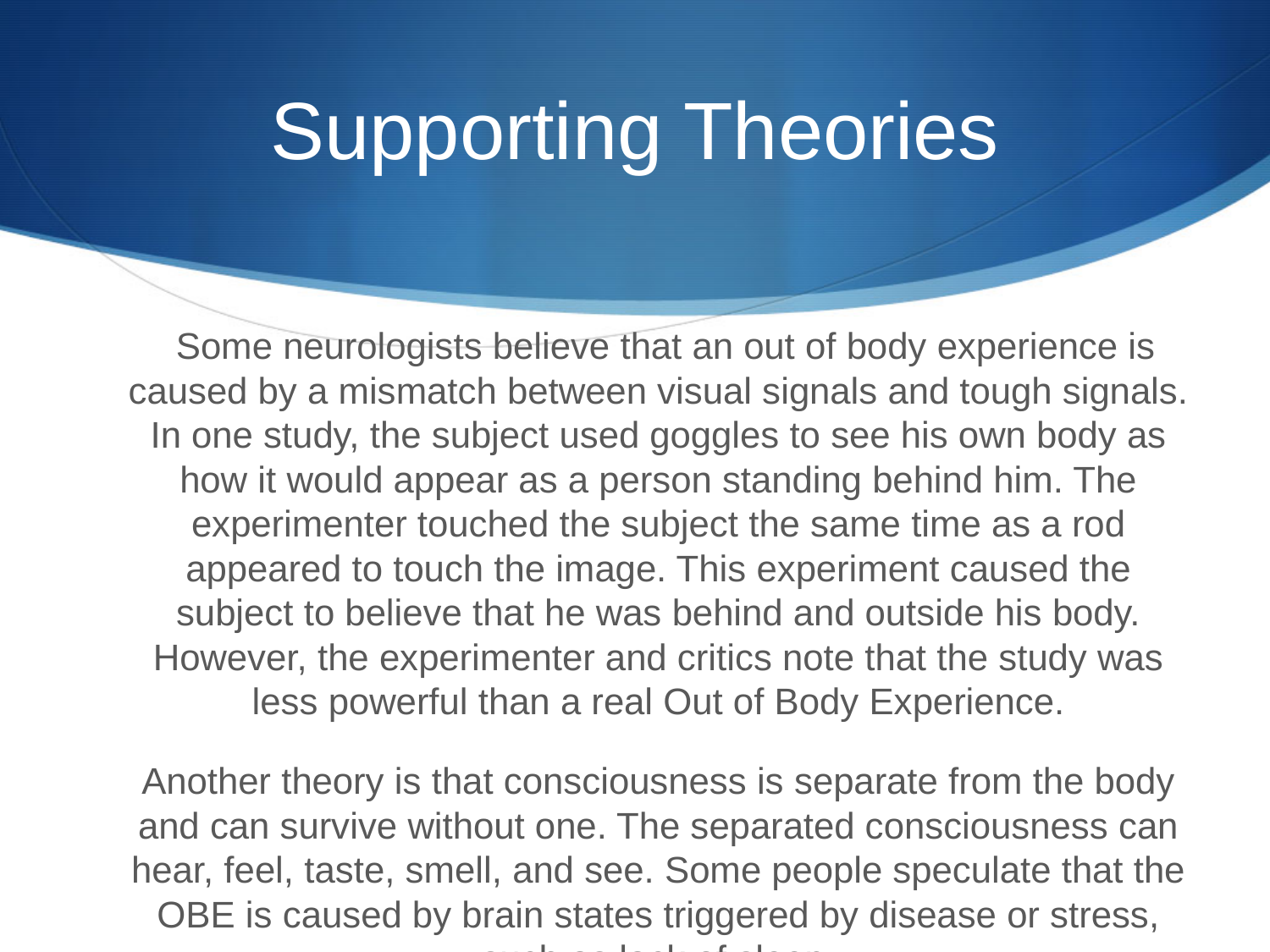

# Supporting Theories
      Some neurologists believe that an out of body experience is caused by a mismatch between visual signals and tough signals. In one study, the subject used goggles to see his own body as how it would appear as a person standing behind him. The experimenter touched the subject the same time as a rod appeared to touch the image. This experiment caused the subject to believe that he was behind and outside his body. However, the experimenter and critics note that the study was less powerful than a real Out of Body Experience.
	Another theory is that consciousness is separate from the body and can survive without one. The separated consciousness can hear, feel, taste, smell, and see. Some people speculate that the OBE is caused by brain states triggered by disease or stress, such as lack of sleep.